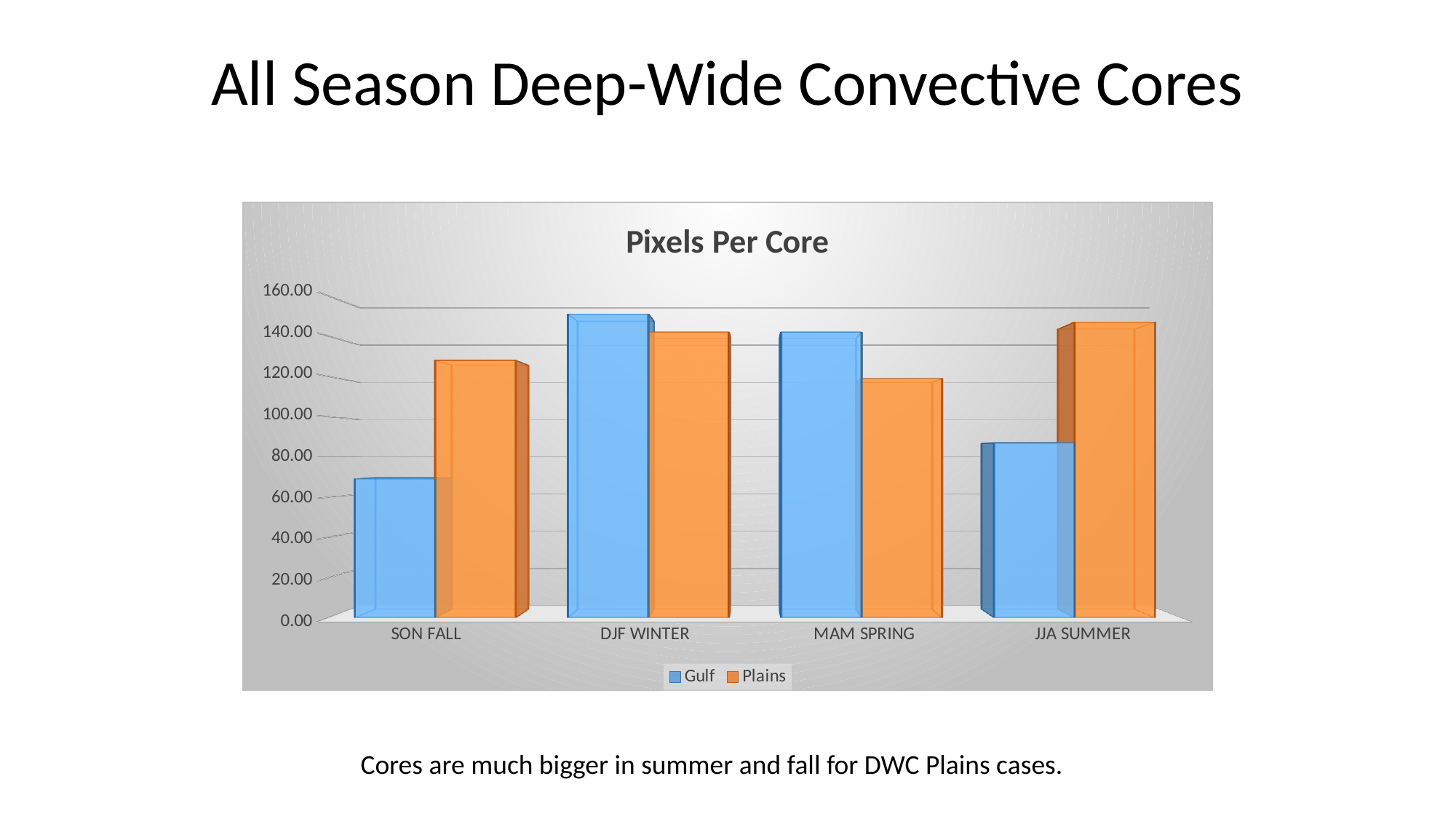

# All Season Deep-Wide Convective Cores

[unsupported chart]

Cores are much bigger in summer and fall for DWC Plains cases.